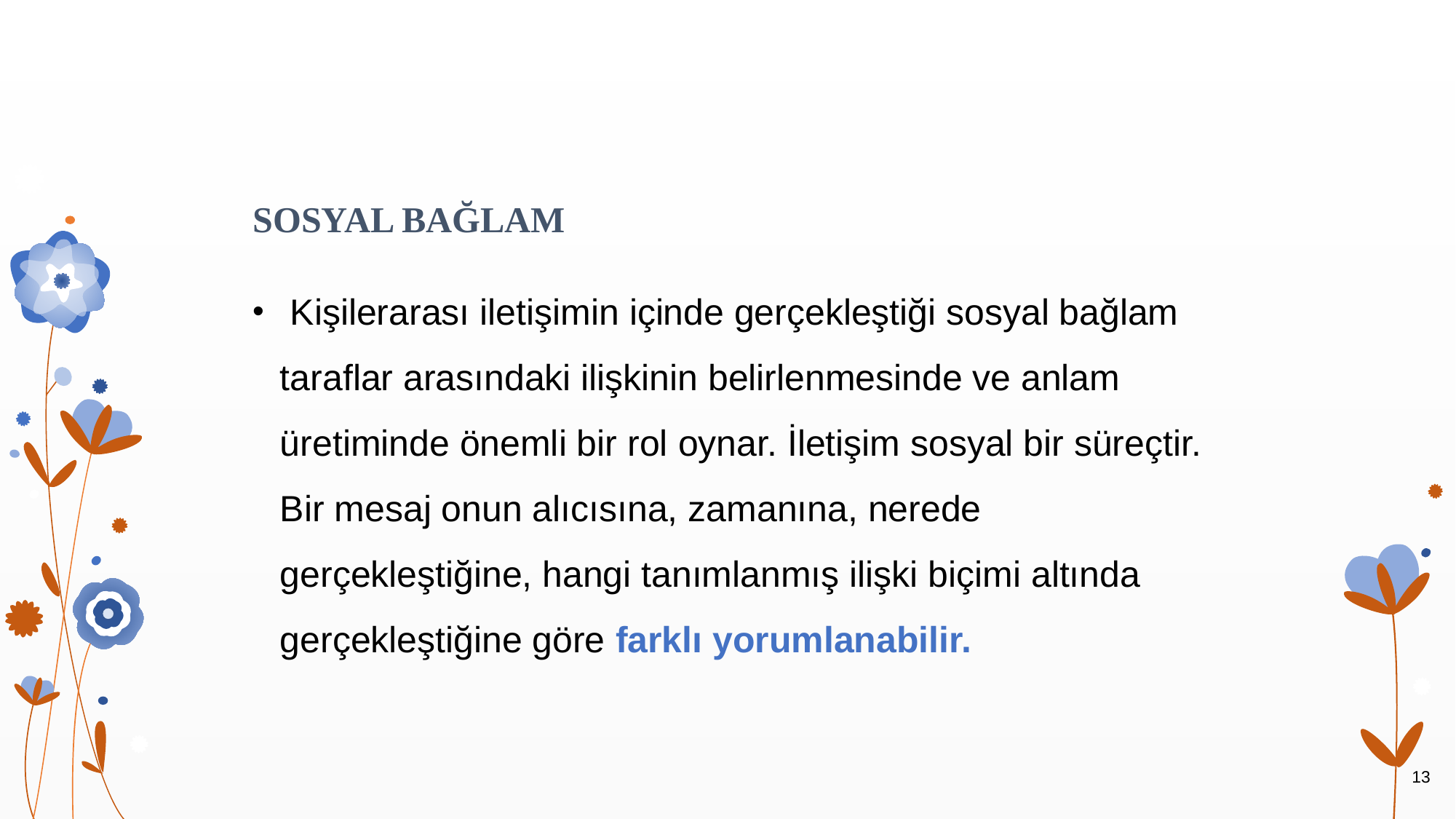

#
SOSYAL BAĞLAM
 Kişilerarası iletişimin içinde gerçekleştiği sosyal bağlam taraflar arasındaki ilişkinin belirlenmesinde ve anlam üretiminde önemli bir rol oynar. İletişim sosyal bir süreçtir. Bir mesaj onun alıcısına, zamanına, nerede gerçekleştiğine, hangi tanımlanmış ilişki biçimi altında gerçekleştiğine göre farklı yorumlanabilir.

13